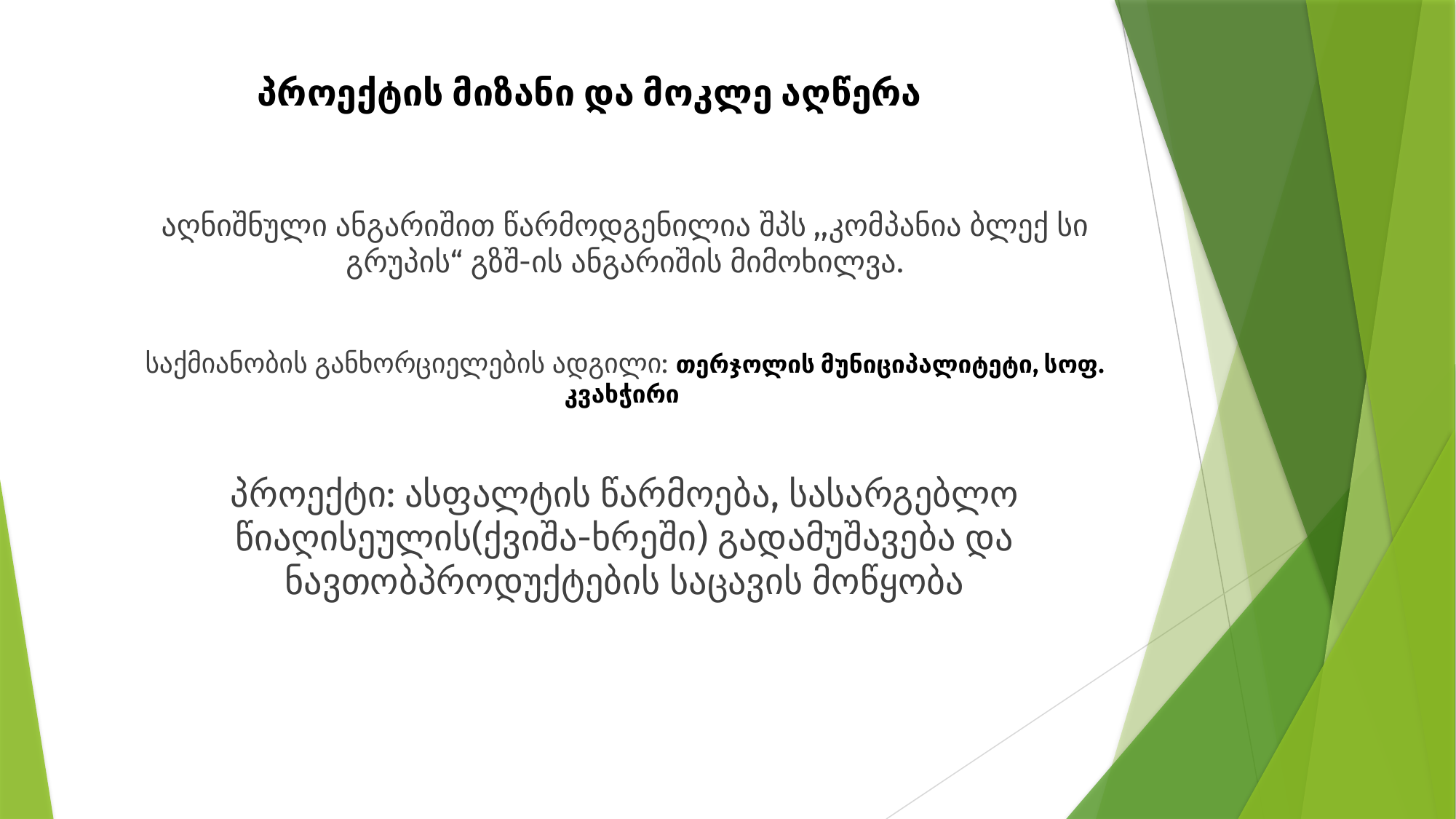

# პროექტის მიზანი და მოკლე აღწერა

აღნიშნული ანგარიშით წარმოდგენილია შპს ,,კომპანია ბლექ სი გრუპის“ გზშ-ის ანგარიშის მიმოხილვა.

საქმიანობის განხორციელების ადგილი: თერჯოლის მუნიციპალიტეტი, სოფ. კვახჭირი

პროექტი: ასფალტის წარმოება, სასარგებლო წიაღისეულის(ქვიშა-ხრეში) გადამუშავება და ნავთობპროდუქტების საცავის მოწყობა